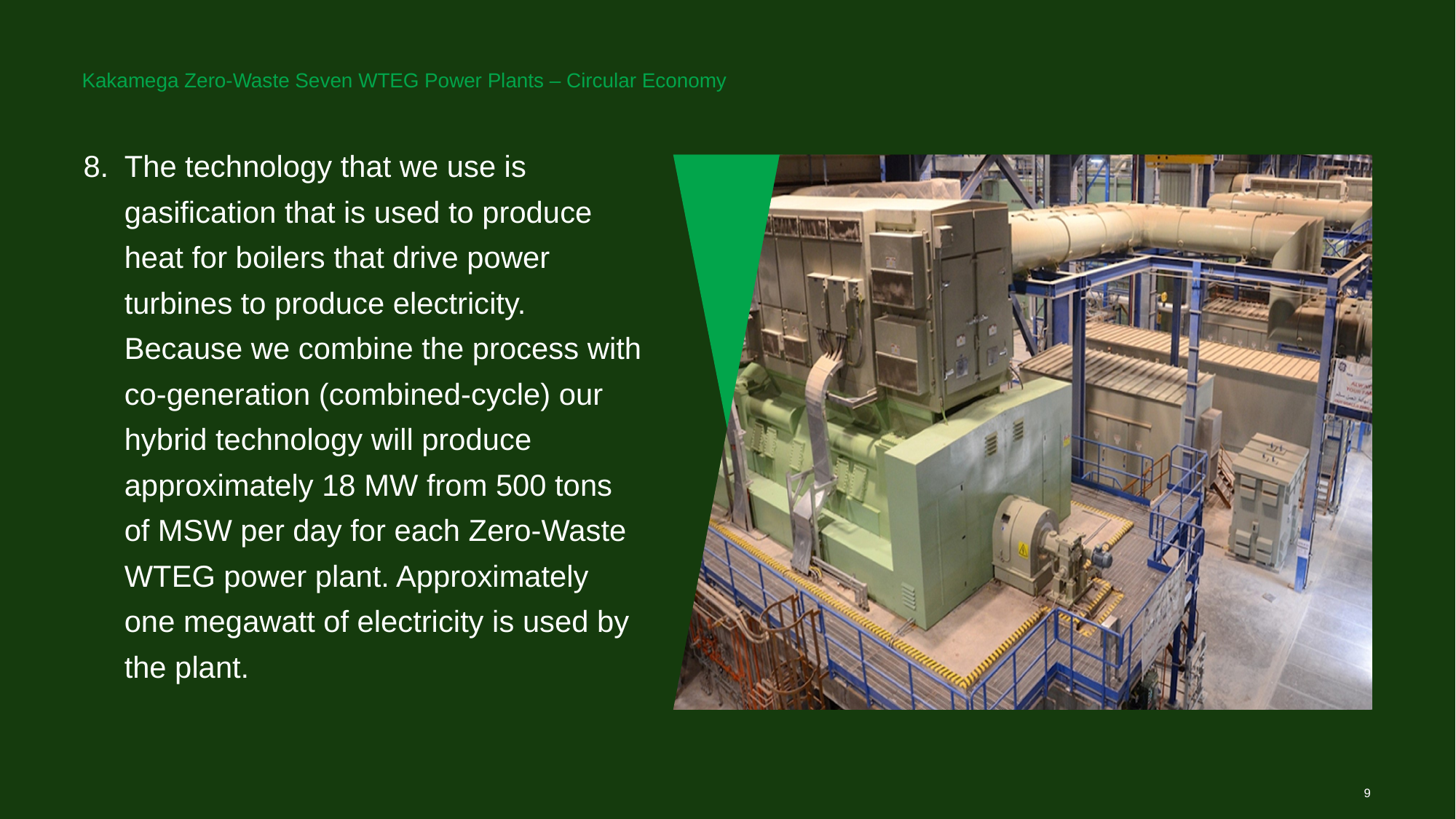

Kakamega Zero-Waste Seven WTEG Power Plants – Circular Economy

The technology that we use is gasification that is used to produce heat for boilers that drive power turbines to produce electricity. Because we combine the process with co-generation (combined-cycle) our hybrid technology will produce approximately 18 MW from 500 tons of MSW per day for each Zero-Waste WTEG power plant. Approximately one megawatt of electricity is used by the plant.

9